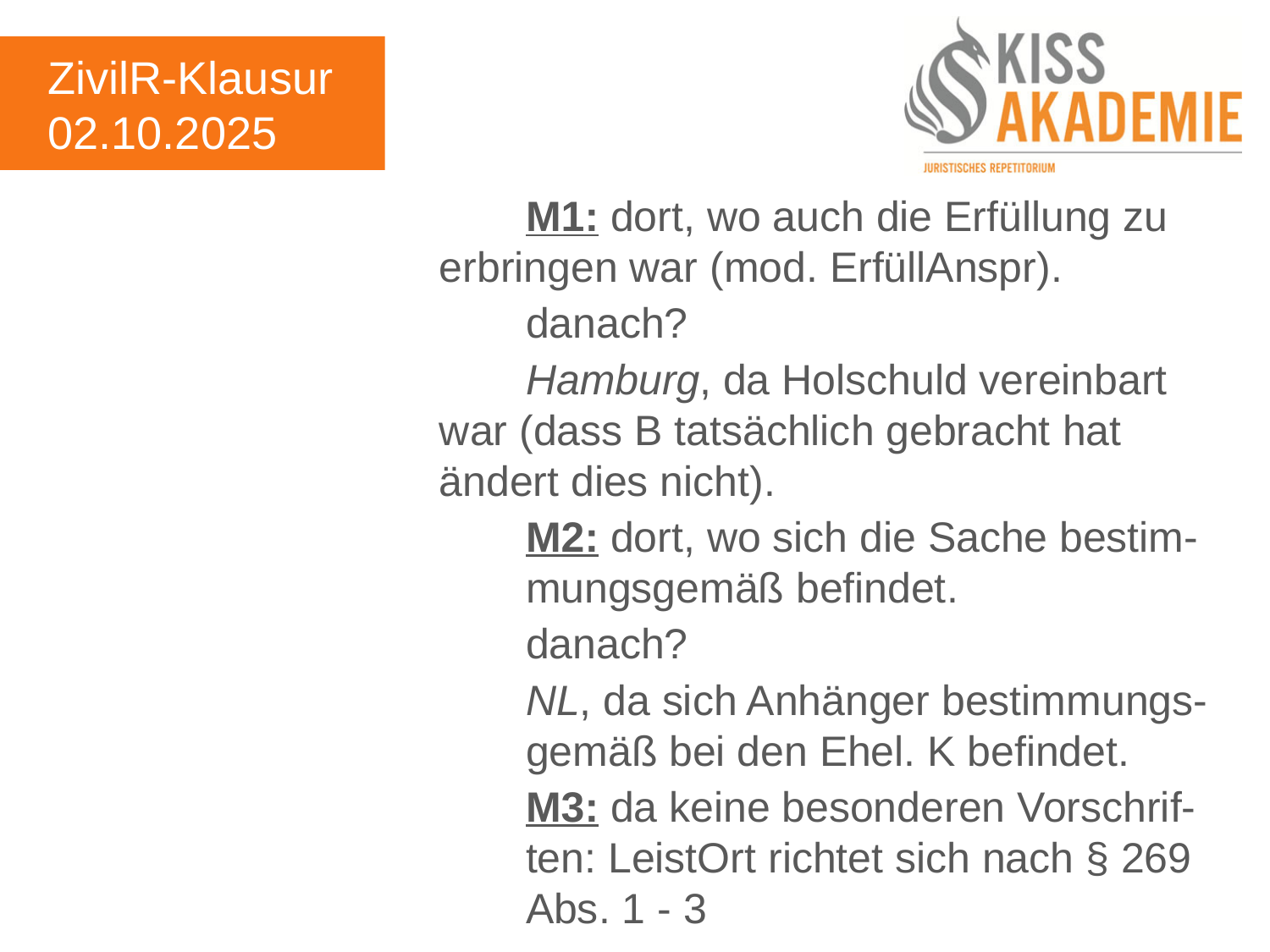

ZivilR-Klausur
02.10.2025
								M1: dort, wo auch die Erfüllung zu								erbringen war (mod. ErfüllAnspr).
								danach?
								Hamburg, da Holschuld vereinbart								war (dass B tatsächlich gebracht hat								ändert dies nicht).
								M2: dort, wo sich die Sache bestim-								mungsgemäß befindet.
								danach?
								NL, da sich Anhänger bestimmungs-								gemäß bei den Ehel. K befindet.
								M3: da keine besonderen Vorschrif-								ten: LeistOrt richtet sich nach § 269								Abs. 1 - 3